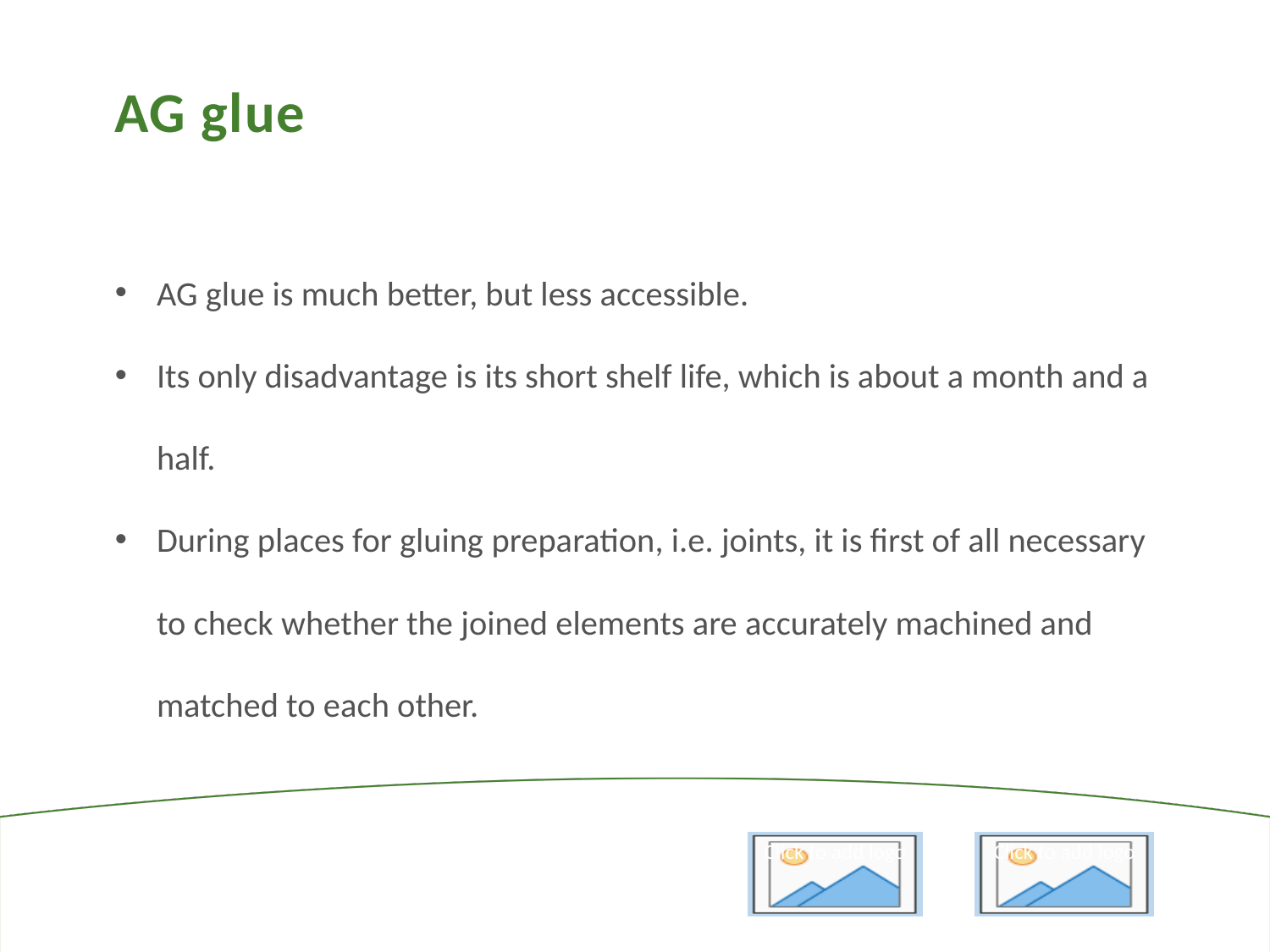

AG glue

AG glue is much better, but less accessible.
Its only disadvantage is its short shelf life, which is about a month and a half.
During places for gluing preparation, i.e. joints, it is first of all necessary to check whether the joined elements are accurately machined and matched to each other.